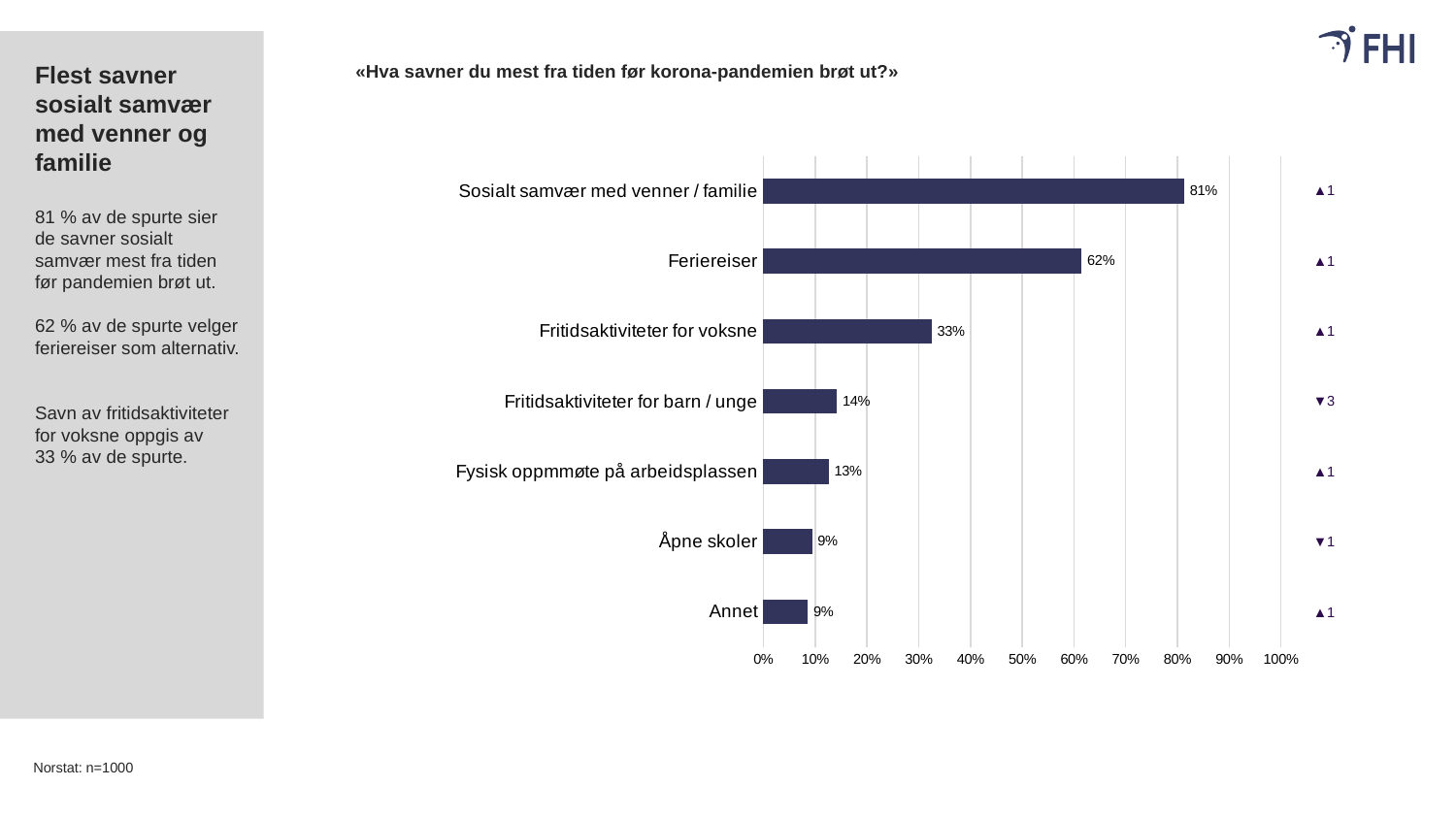

# Flest savner sosialt samvær med venner og familie 81 % av de spurte sier de savner sosialt samvær mest fra tiden før pandemien brøt ut. 62 % av de spurte velger feriereiser som alternativ. Savn av fritidsaktiviteter for voksne oppgis av 33 % av de spurte.
«Hva savner du mest fra tiden før korona-pandemien brøt ut?»

### Chart

| Category |  |
|---|---|
| Annet | 0.086 |
| Åpne skoler | 0.094 |
| Fysisk oppmmøte på arbeidsplassen | 0.126 |
| Fritidsaktiviteter for barn / unge | 0.142 |
| Fritidsaktiviteter for voksne | 0.325 |
| Feriereiser | 0.615 |
| Sosialt samvær med venner / familie | 0.813 |
▲1
▲1
▲1
▼3
▲1
▼1
▲1
Norstat: n=1000